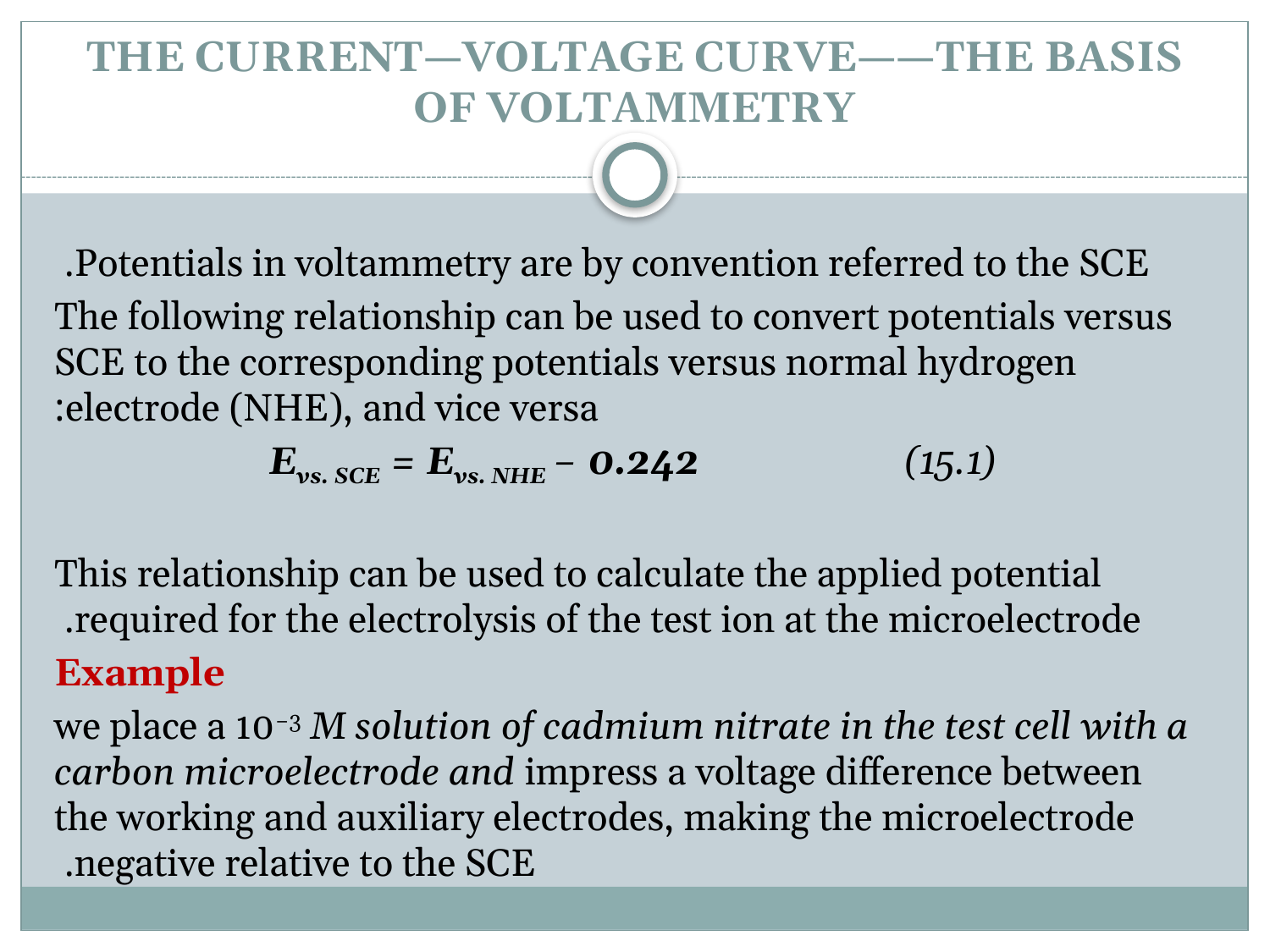

# THE CURRENT—VOLTAGE CURVE——THE BASIS OF VOLTAMMETRY
Potentials in voltammetry are by convention referred to the SCE.
The following relationship can be used to convert potentials versus SCE to the corresponding potentials versus normal hydrogen electrode (NHE), and vice versa:
Evs. SCE = Evs. NHE − 0.242                     (15.1)

This relationship can be used to calculate the applied potential required for the electrolysis of the test ion at the microelectrode.
Example
we place a 10−3 M solution of cadmium nitrate in the test cell with a carbon microelectrode and impress a voltage difference between the working and auxiliary electrodes, making the microelectrode negative relative to the SCE.